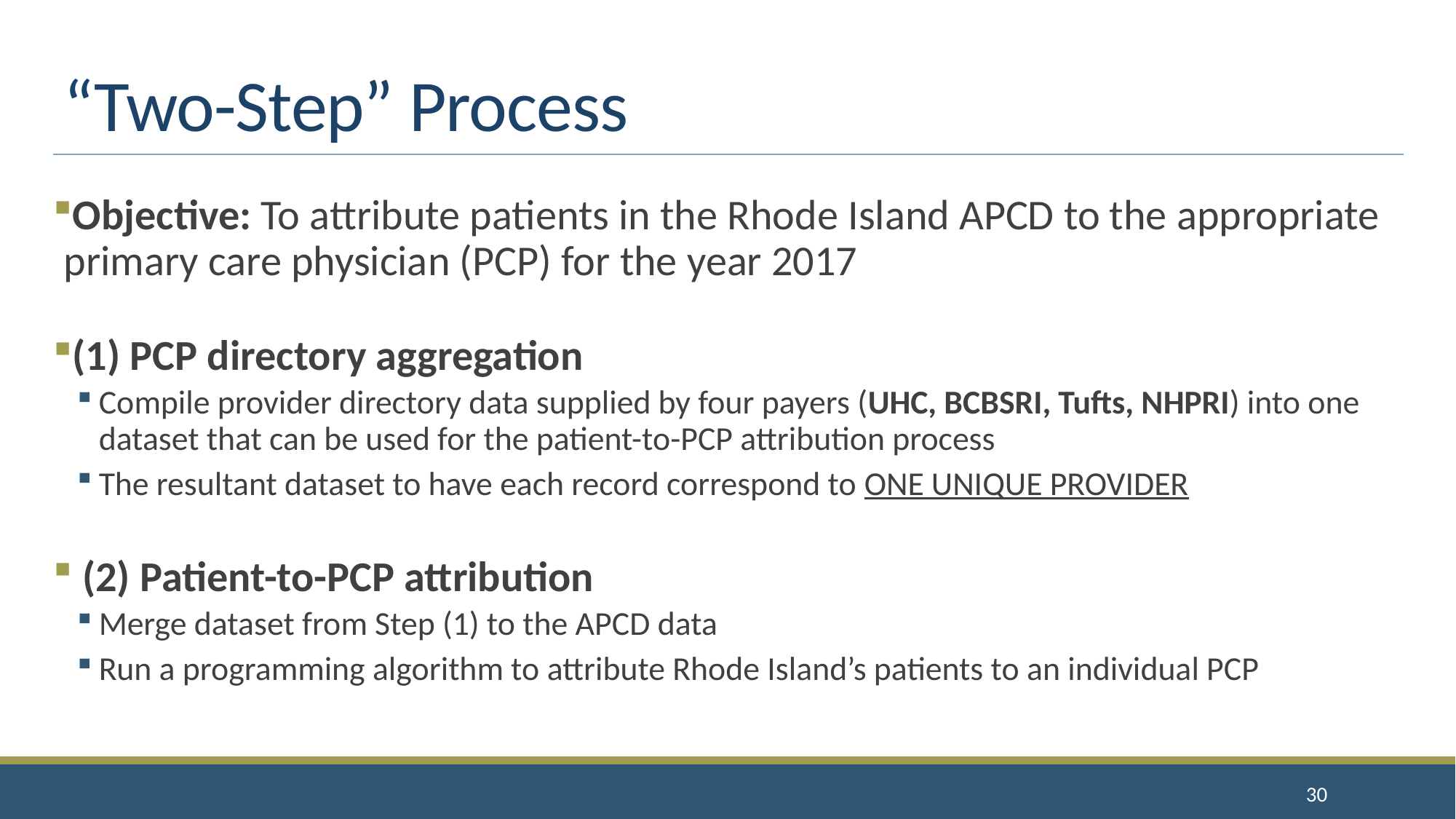

# “Two-Step” Process
Objective: To attribute patients in the Rhode Island APCD to the appropriate primary care physician (PCP) for the year 2017

(1) PCP directory aggregation
Compile provider directory data supplied by four payers (UHC, BCBSRI, Tufts, NHPRI) into one dataset that can be used for the patient-to-PCP attribution process
The resultant dataset to have each record correspond to ONE UNIQUE PROVIDER

 (2) Patient-to-PCP attribution
Merge dataset from Step (1) to the APCD data
Run a programming algorithm to attribute Rhode Island’s patients to an individual PCP

30